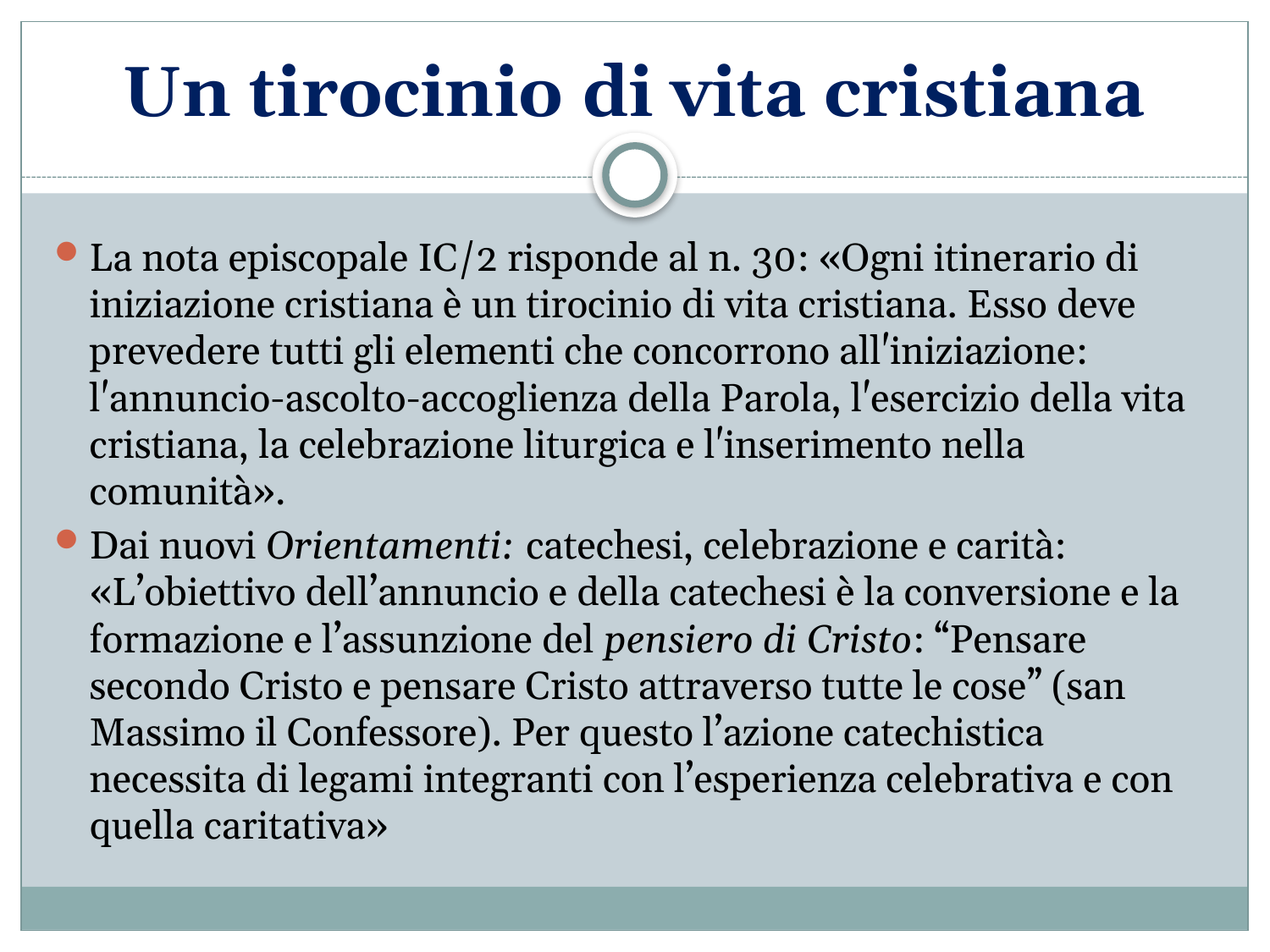

# Un tirocinio di vita cristiana
La nota episcopale IC/2 risponde al n. 30: «Ogni itinerario di iniziazione cristiana è un tirocinio di vita cristiana. Esso deve prevedere tutti gli elementi che concorrono all'iniziazione: l'annuncio-ascolto-accoglienza della Parola, l'esercizio della vita cristiana, la celebrazione liturgica e l'inserimento nella comunità».
Dai nuovi Orientamenti: catechesi, celebrazione e carità: «L’obiettivo dell’annuncio e della catechesi è la conversione e la formazione e l’assunzione del pensiero di Cristo: “Pensare secondo Cristo e pensare Cristo attraverso tutte le cose” (san Massimo il Confessore). Per questo l’azione catechistica necessita di legami integranti con l’esperienza celebrativa e con quella caritativa»